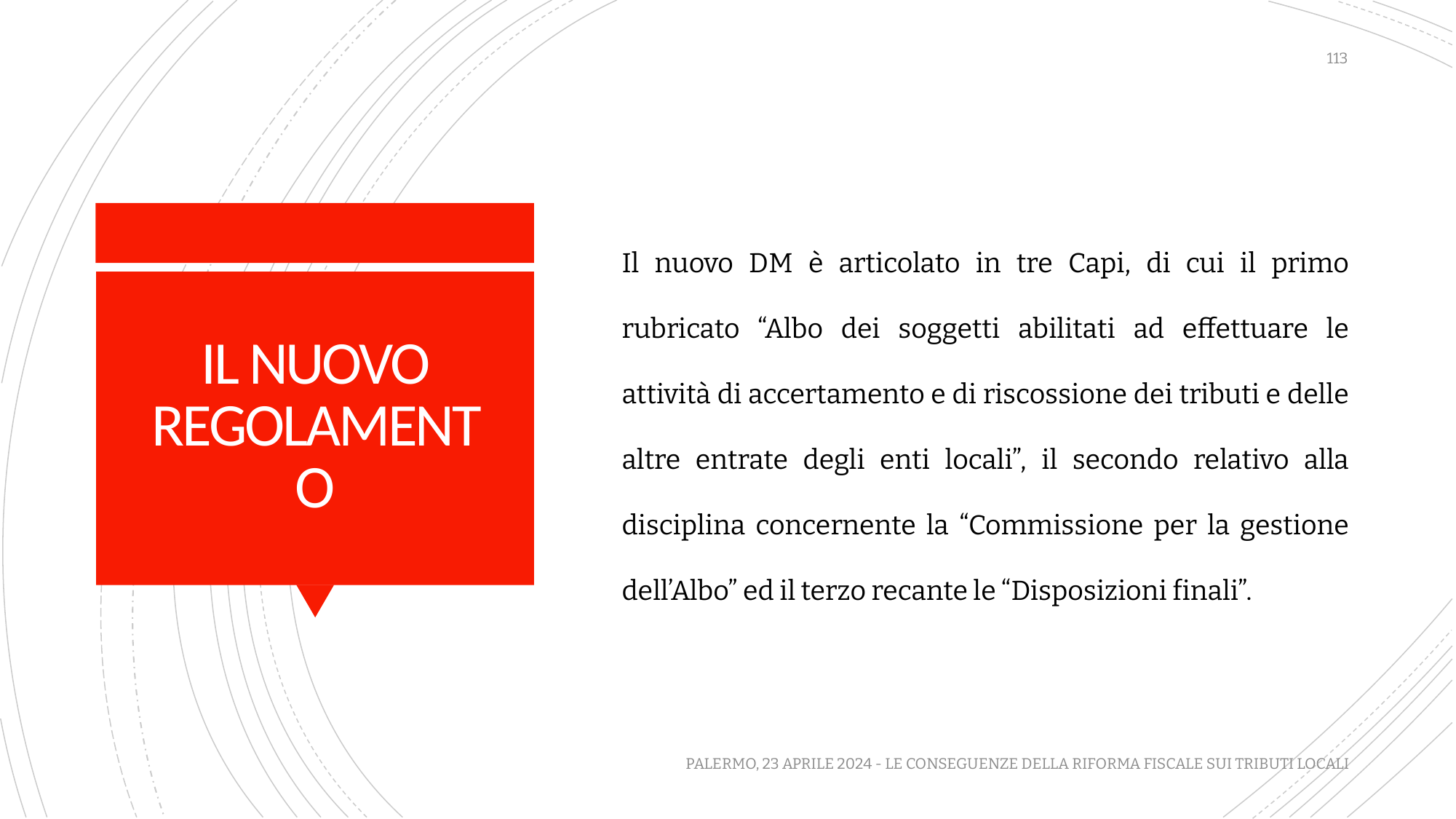

113
Il nuovo DM è articolato in tre Capi, di cui il primo rubricato “Albo dei soggetti abilitati ad effettuare le attività di accertamento e di riscossione dei tributi e delle altre entrate degli enti locali”, il secondo relativo alla disciplina concernente la “Commissione per la gestione dell’Albo” ed il terzo recante le “Disposizioni finali”.
# IL NUOVO REGOLAMENTO
PALERMO, 23 APRILE 2024 - LE CONSEGUENZE DELLA RIFORMA FISCALE SUI TRIBUTI LOCALI